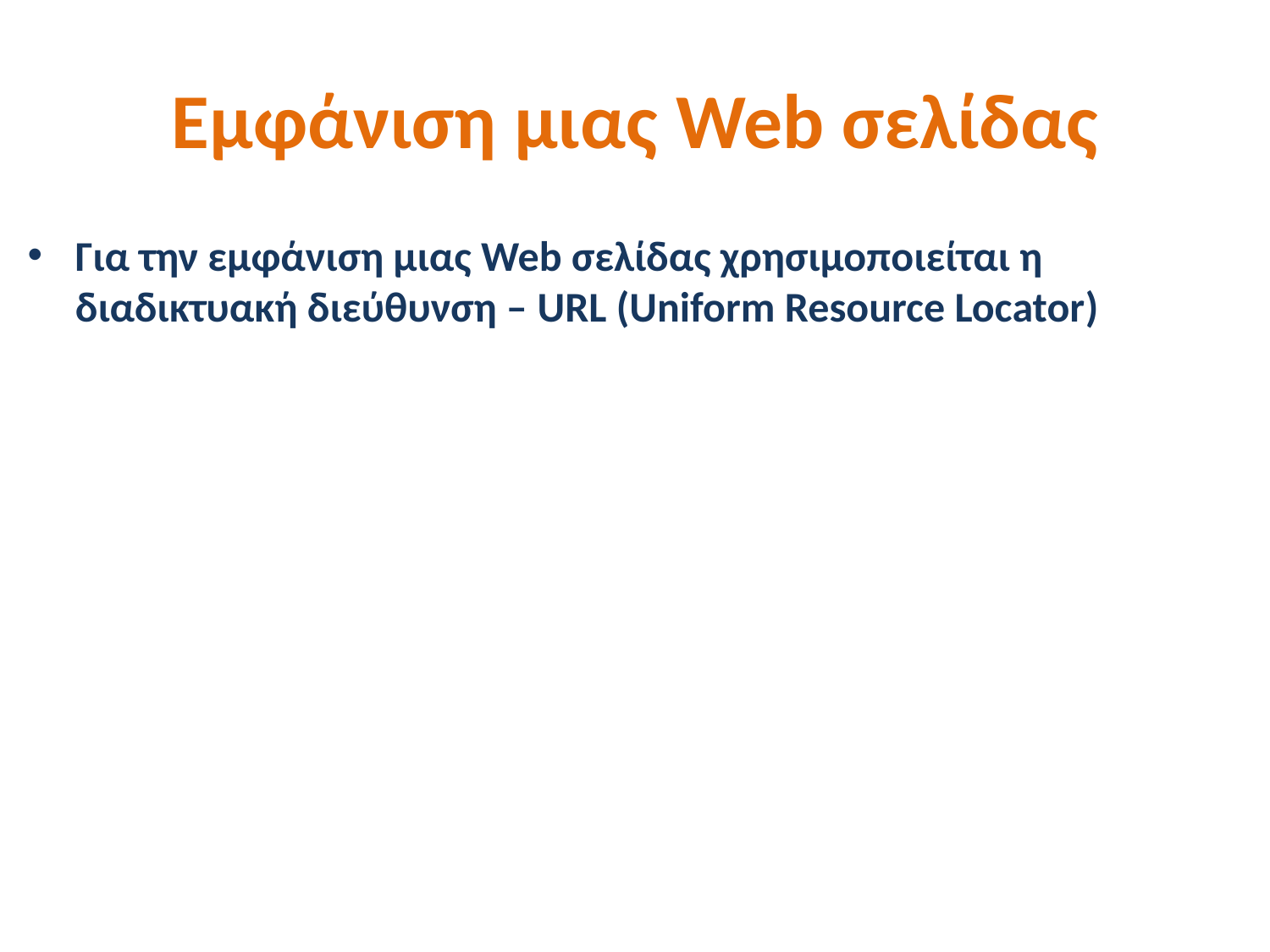

# Εμφάνιση μιας Web σελίδας
Για την εμφάνιση μιας Web σελίδας χρησιμοποιείται η διαδικτυακή διεύθυνση – URL (Uniform Resource Locator)